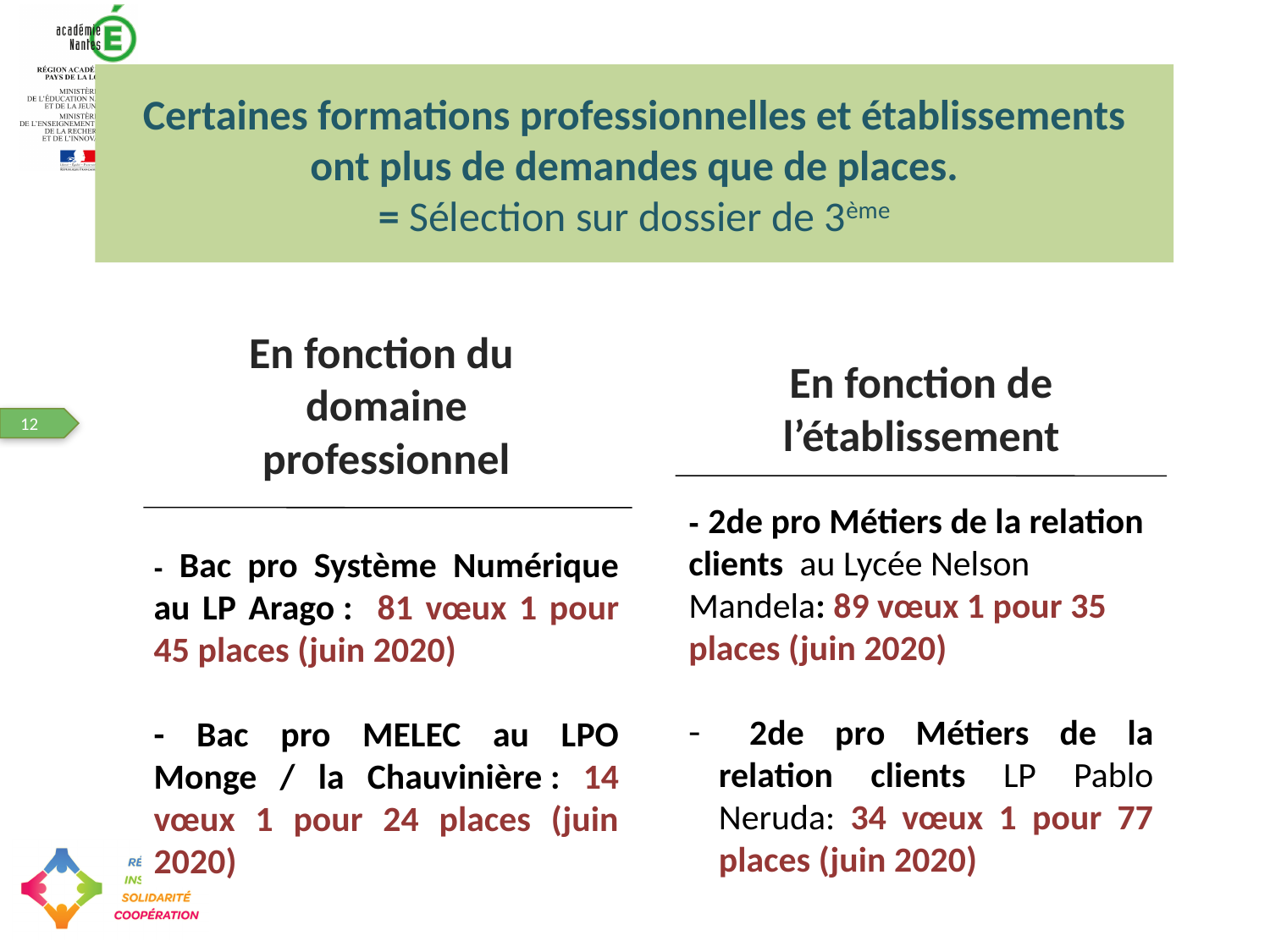

Certaines formations professionnelles et établissements
ont plus de demandes que de places.
= Sélection sur dossier de 3ème
En fonction du
domaine
professionnel

- Bac pro Système Numérique au LP Arago :  81 vœux 1 pour 45 places (juin 2020)

- Bac pro MELEC au LPO Monge / la Chauvinière : 14 vœux 1 pour 24 places (juin 2020)
En fonction de
l’établissement

- 2de pro Métiers de la relation clients  au Lycée Nelson Mandela: 89 vœux 1 pour 35 places (juin 2020)

 2de pro Métiers de la relation clients LP Pablo Neruda: 34 vœux 1 pour 77 places (juin 2020)